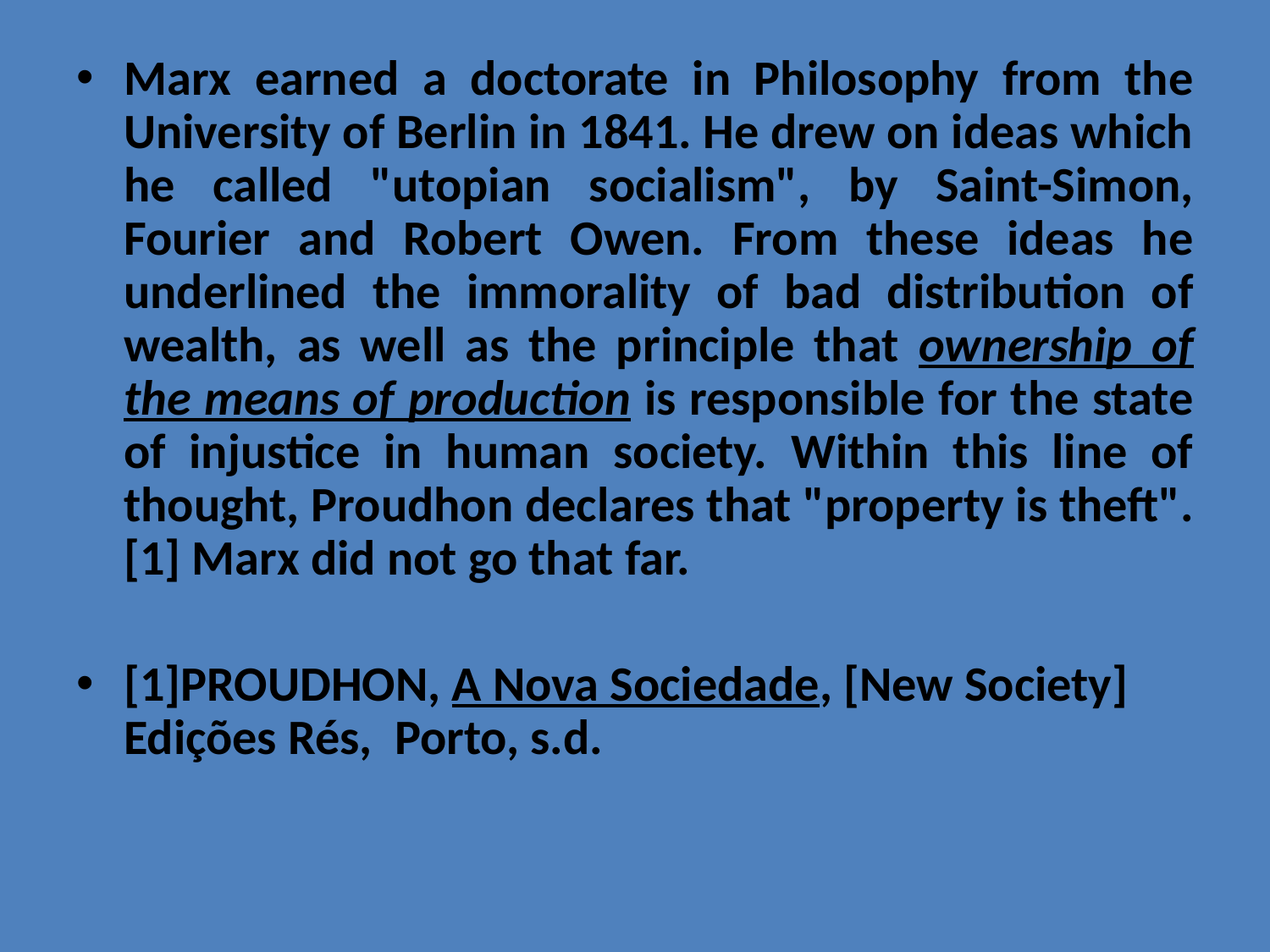

Marx earned a doctorate in Philosophy from the University of Berlin in 1841. He drew on ideas which he called "utopian socialism", by Saint-Simon, Fourier and Robert Owen. From these ideas he underlined the immorality of bad distribution of wealth, as well as the principle that ownership of the means of production is responsible for the state of injustice in human society. Within this line of thought, Proudhon declares that "property is theft". [1] Marx did not go that far.

[1]PROUDHON, A Nova Sociedade, [New Society] Edições Rés,  Porto, s.d.